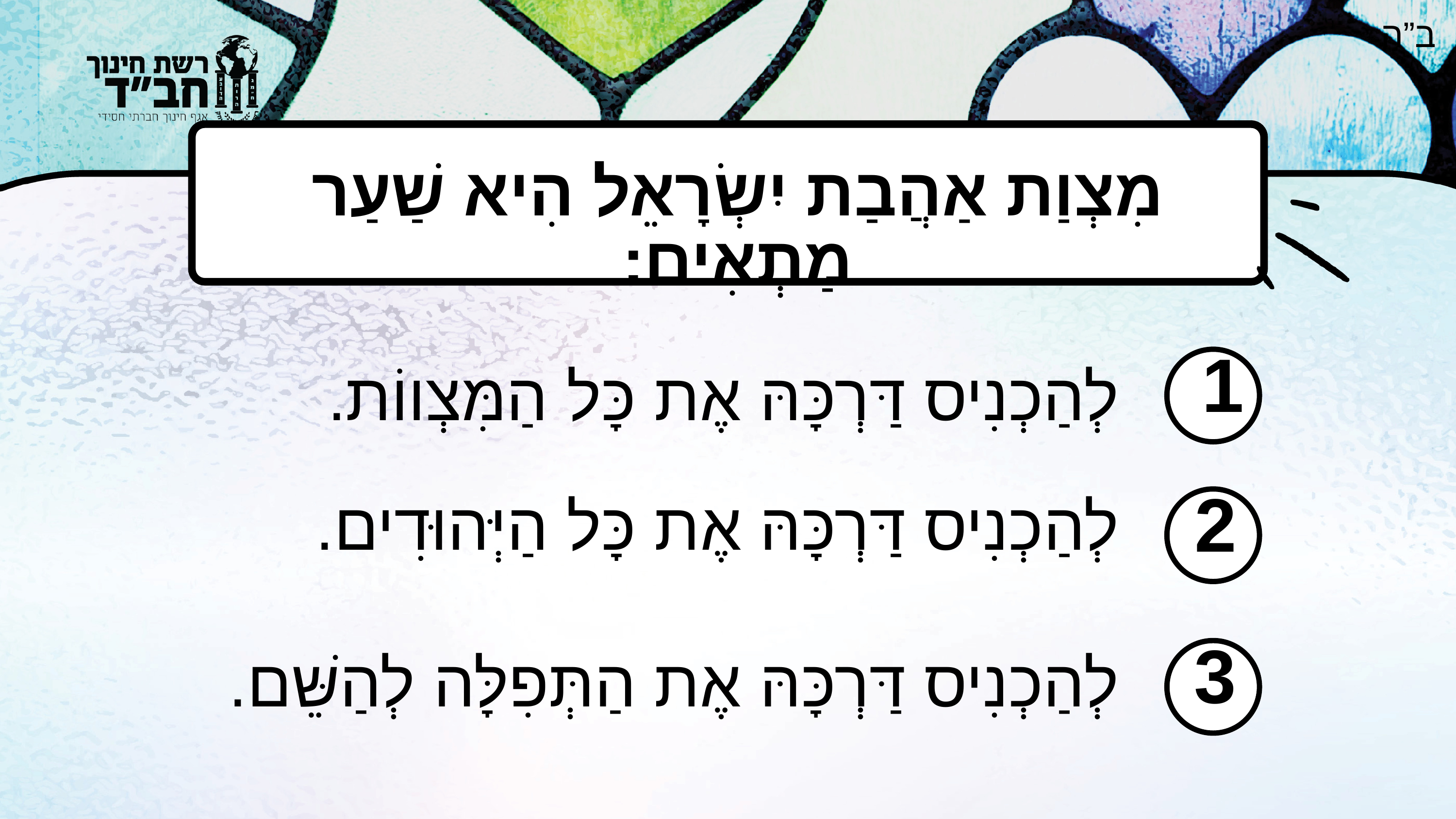

ב”ה

מִצְוַת אַהֲבַת יִשְׂרָאֵל הִיא שַׁעַר מַתְאִים:

1
לְהַכְנִיס דַּרְכָּהּ אֶת כָּל הַמִּצְווֹת.

לְהַכְנִיס דַּרְכָּהּ אֶת כָּל הַיְּהוּדִים.
2

3
לְהַכְנִיס דַּרְכָּהּ אֶת הַתְּפִלָּה לְהַשֵּׁם.